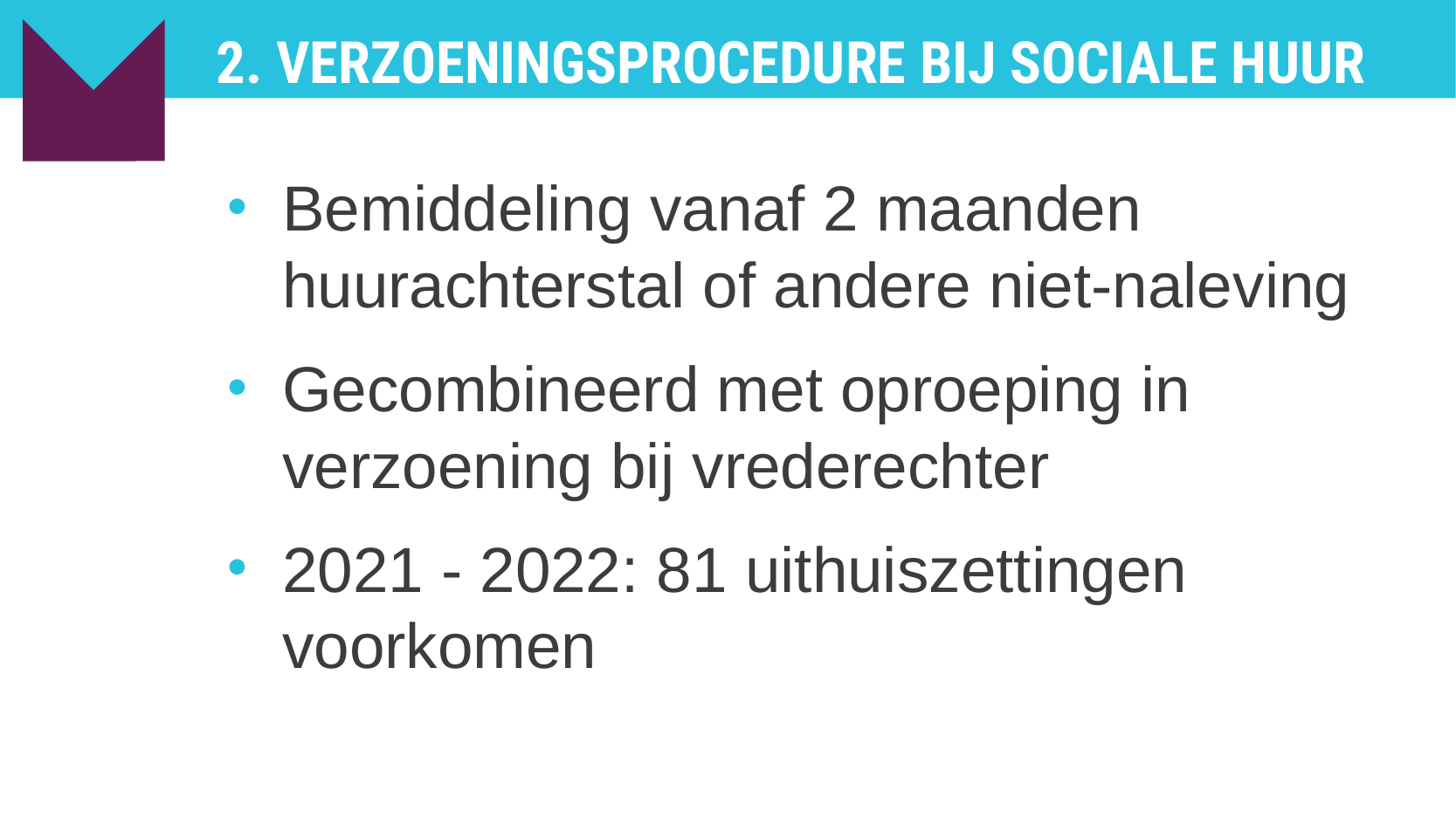

# 2. Verzoeningsprocedure bij sociale huur
Bemiddeling vanaf 2 maanden huurachterstal of andere niet-naleving
Gecombineerd met oproeping in verzoening bij vrederechter
2021 - 2022: 81 uithuiszettingen voorkomen